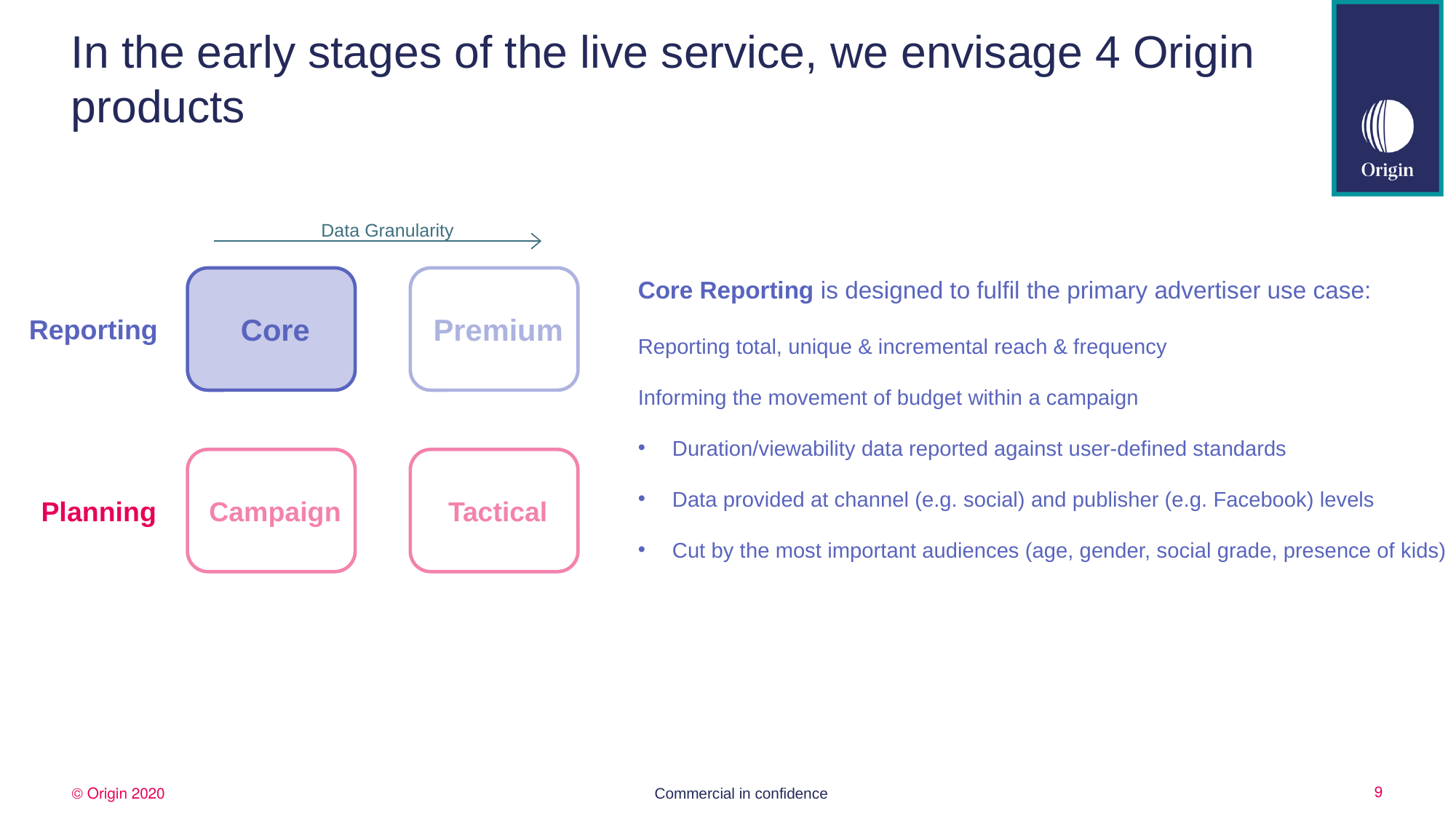

# In the early stages of the live service, we envisage 4 Origin products
Data Granularity
Core Reporting is designed to fulfil the primary advertiser use case:

Reporting total, unique & incremental reach & frequency

Informing the movement of budget within a campaign

Duration/viewability data reported against user-defined standards

Data provided at channel (e.g. social) and publisher (e.g. Facebook) levels

Cut by the most important audiences (age, gender, social grade, presence of kids)

 Premium
 Core
Reporting

 Campaign
 Tactical
Planning
Commercial in confidence
9